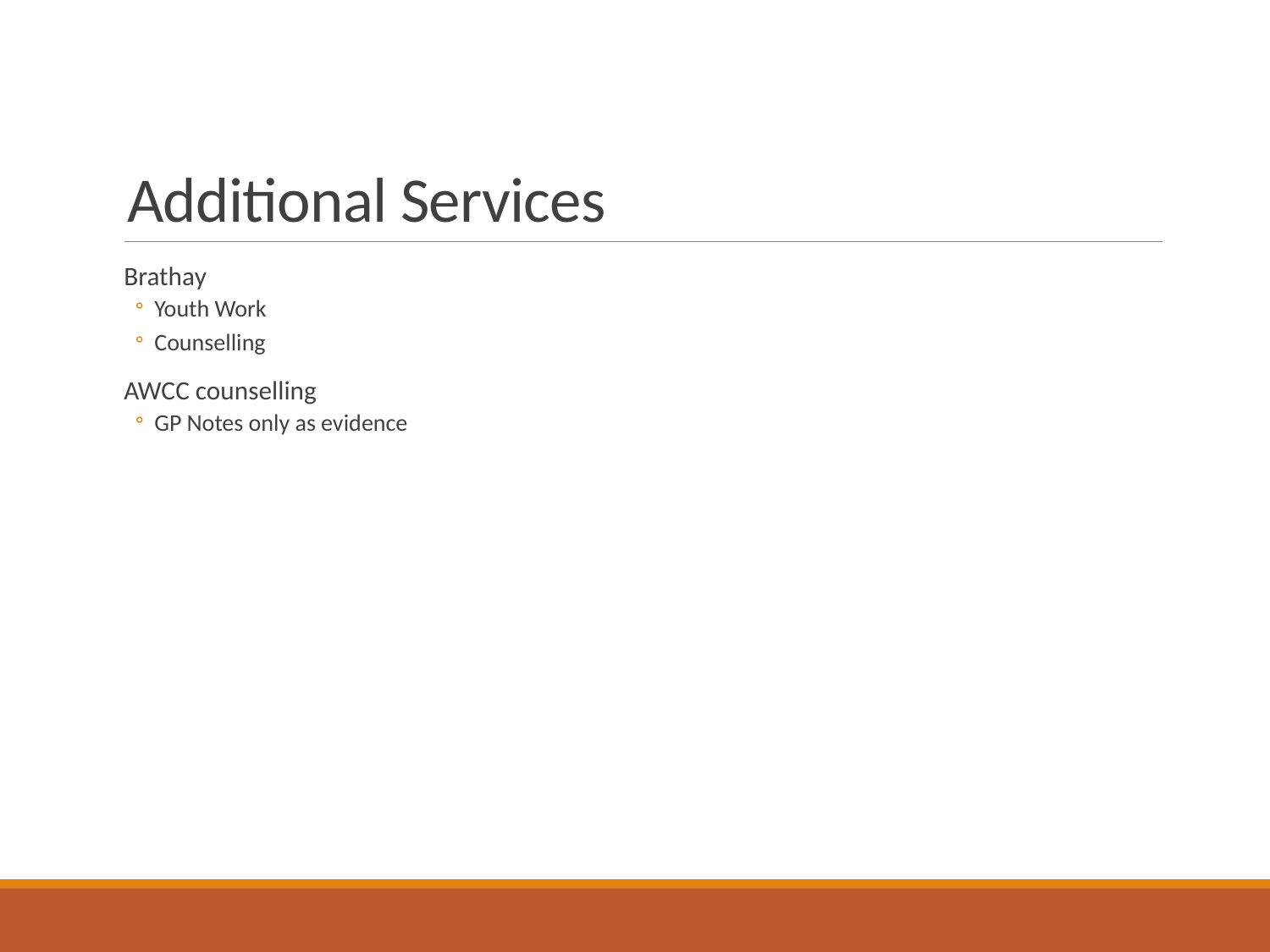

# Additional Services
Brathay
Youth Work
Counselling
AWCC counselling
GP Notes only as evidence